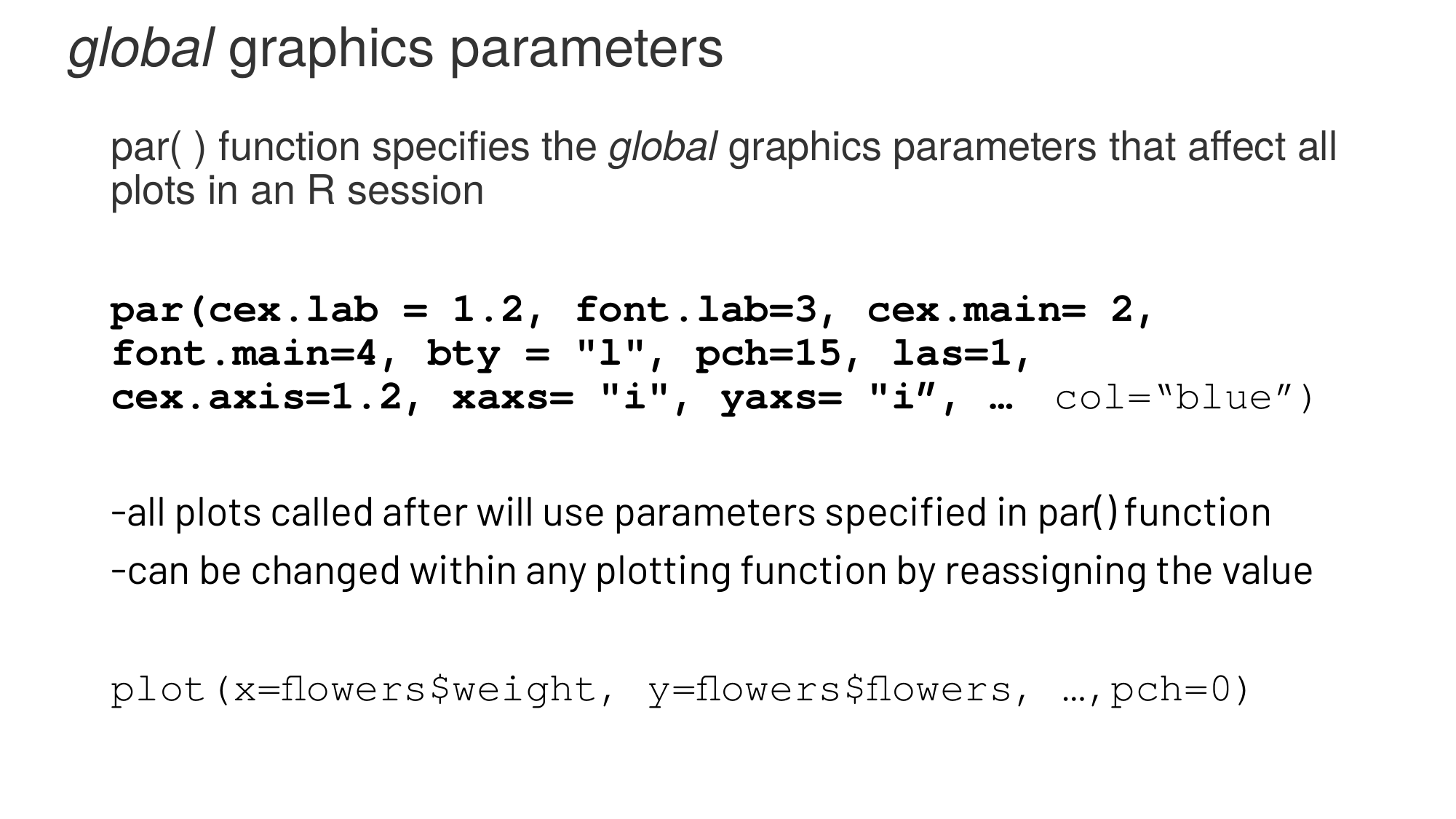

# global graphics parameters
par( ) function specifies the global graphics parameters that affect all plots in an R session

par(cex.lab = 1.2, font.lab=3, cex.main= 2, 	font.main=4, bty = "l", pch=15, las=1, 	cex.axis=1.2, xaxs= "i", yaxs= "i”, … 	col=“blue”)

-all plots called after will use parameters specified in par() function
-can be changed within any plotting function by reassigning the value

plot(x=flowers$weight, y=flowers$flowers, …,pch=0)